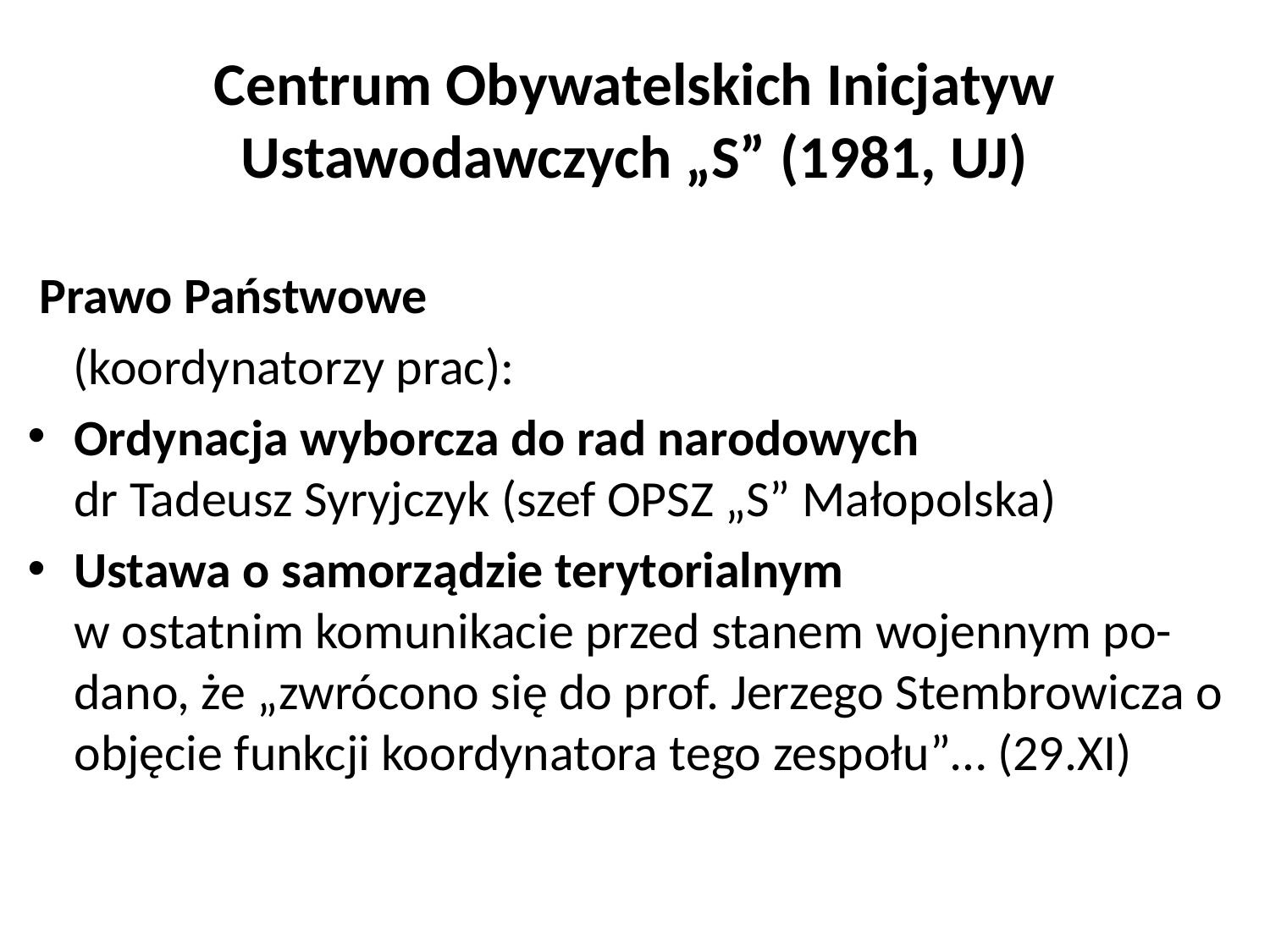

# Centrum Obywatelskich Inicjatyw Ustawodawczych „S” (1981, UJ)
 Prawo Państwowe
    (koordynatorzy prac):
Ordynacja wyborcza do rad narodowych 
dr Tadeusz Syryjczyk (szef OPSZ „S” Małopolska)
Ustawa o samorządzie terytorialnym 
w ostatnim komunikacie przed stanem wojennym po-dano, że „zwrócono się do prof. Jerzego Stembrowicza o objęcie funkcji koordynatora tego zespołu”… (29.XI)